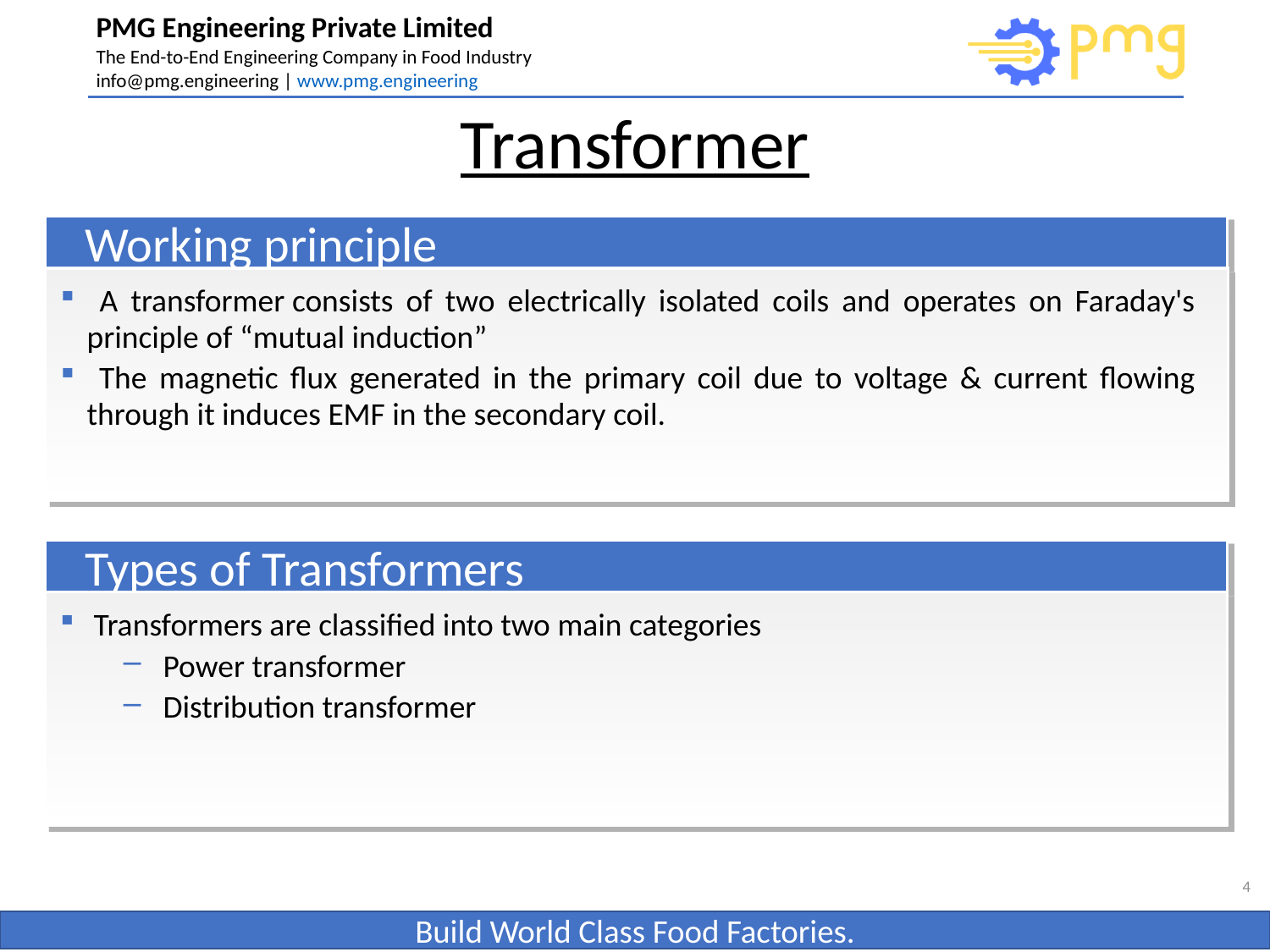

# Transformer
Working principle
 A transformer consists of two electrically isolated coils and operates on Faraday's  principle of “mutual induction”
 The magnetic flux generated in the primary coil due to voltage & current flowing  through it induces EMF in the secondary coil.

Types of Transformers
 Transformers are classified into two main categories
Power transformer
Distribution transformer
4